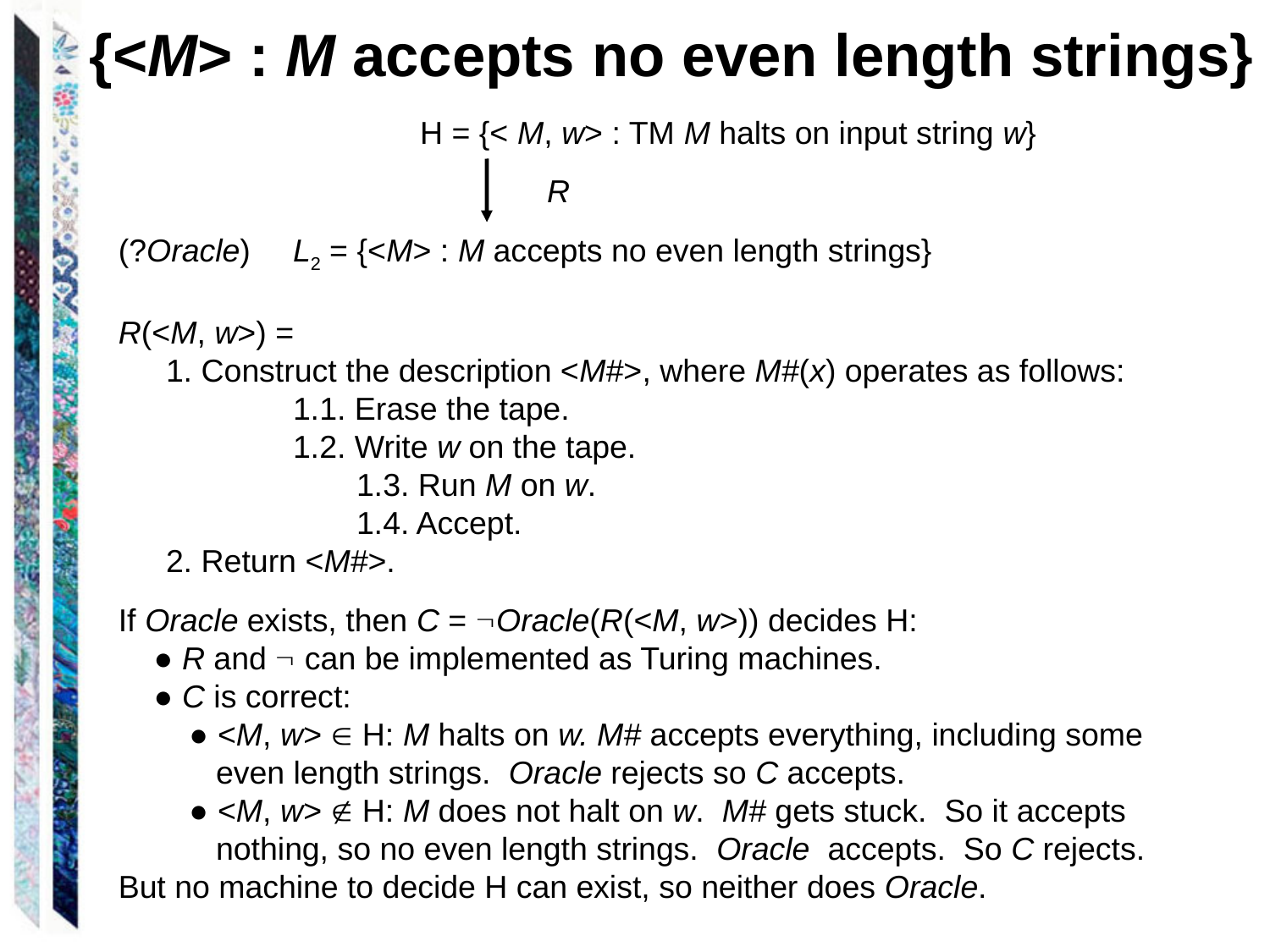

{<M> : M accepts no even length strings}
			H = {< M, w> : TM M halts on input string w}
			R

(?Oracle) 	L2 = {<M> : M accepts no even length strings}

R(<M, w>) =
    	1. Construct the description <M#>, where M#(x) operates as follows:
		1.1. Erase the tape.
    	       	1.2. Write w on the tape.
 		1.3. Run M on w.
		1.4. Accept.
    	2. Return <M#>.

If Oracle exists, then C = ¬Oracle(R(<M, w>)) decides H:
    ● R and ¬ can be implemented as Turing machines.
    ● C is correct:
        ● <M, w> ∈ H: M halts on w. M# accepts everything, including some
           even length strings.  Oracle rejects so C accepts.
        ● <M, w> ∉ H: M does not halt on w.  M# gets stuck.  So it accepts
           nothing, so no even length strings.  Oracle  accepts.  So C rejects.
But no machine to decide H can exist, so neither does Oracle.